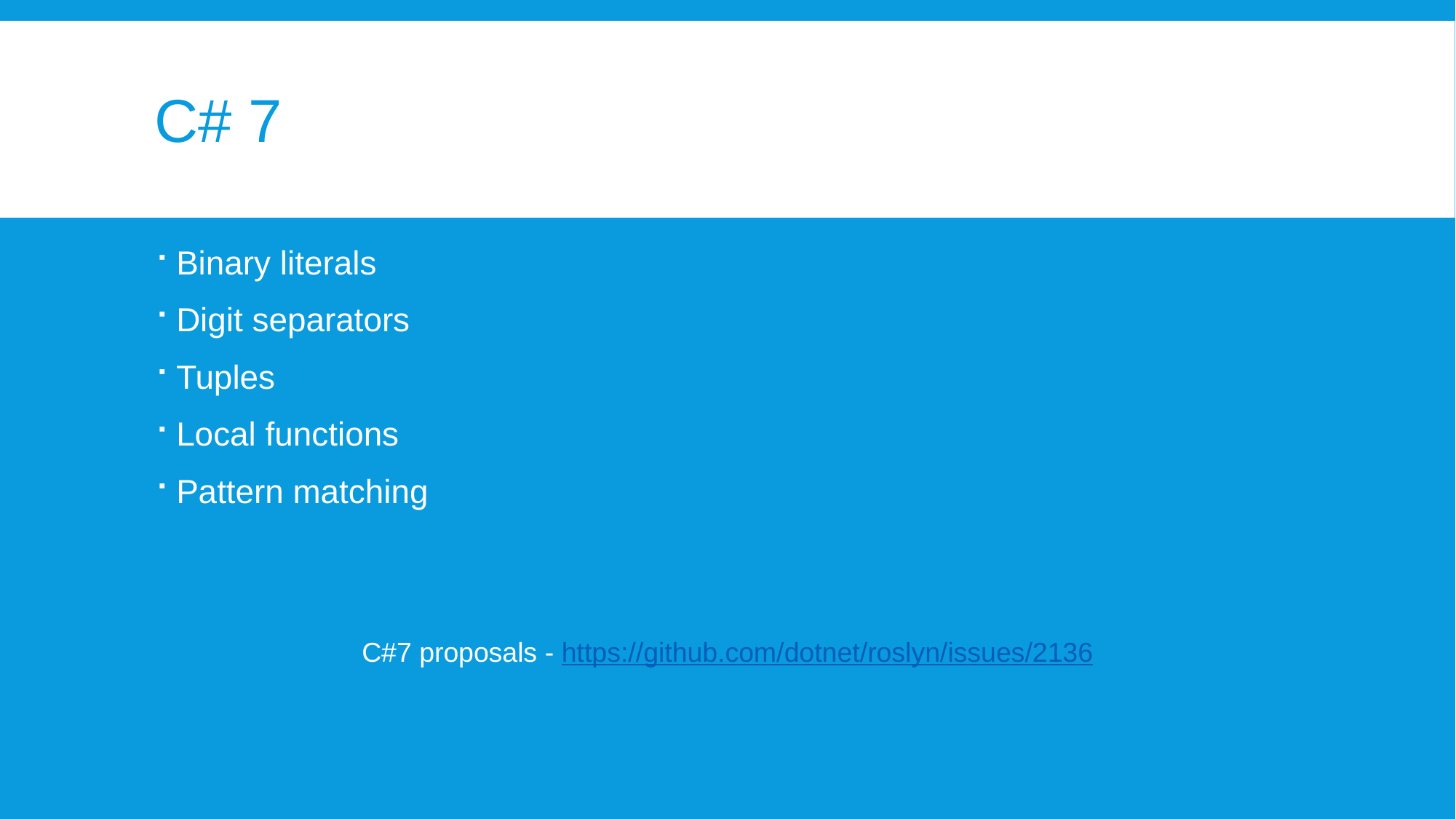

# C# 7
Binary literals
Digit separators
Tuples
Local functions
Pattern matching
C#7 proposals - https://github.com/dotnet/roslyn/issues/2136